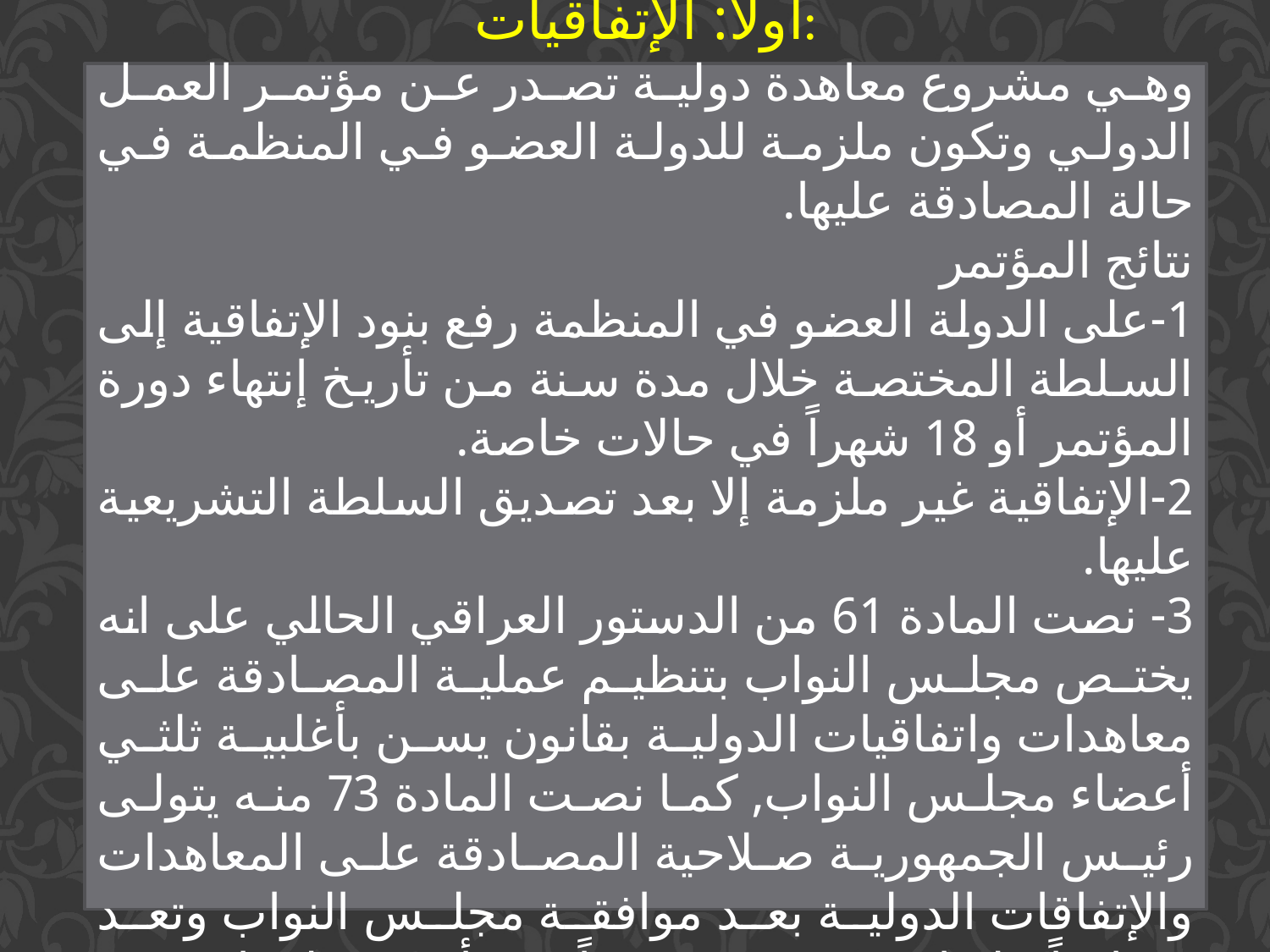

أولاً: الإتفاقيات:
وهي مشروع معاهدة دولية تصدر عن مؤتمر العمل الدولي وتكون ملزمة للدولة العضو في المنظمة في حالة المصادقة عليها.
نتائج المؤتمر
1-على الدولة العضو في المنظمة رفع بنود الإتفاقية إلى السلطة المختصة خلال مدة سنة من تأريخ إنتهاء دورة المؤتمر أو 18 شهراً في حالات خاصة.
2-الإتفاقية غير ملزمة إلا بعد تصديق السلطة التشريعية عليها.
3- نصت المادة 61 من الدستور العراقي الحالي على انه يختص مجلس النواب بتنظيم عملية المصادقة على معاهدات واتفاقيات الدولية بقانون يسن بأغلبية ثلثي أعضاء مجلس النواب, كما نصت المادة 73 منه يتولى رئيس الجمهورية صلاحية المصادقة على المعاهدات والإتفاقات الدولية بعد موافقة مجلس النواب وتعد مصادقاً عليها بعد مضي 15 يوماً من تأريخ تسلمها.